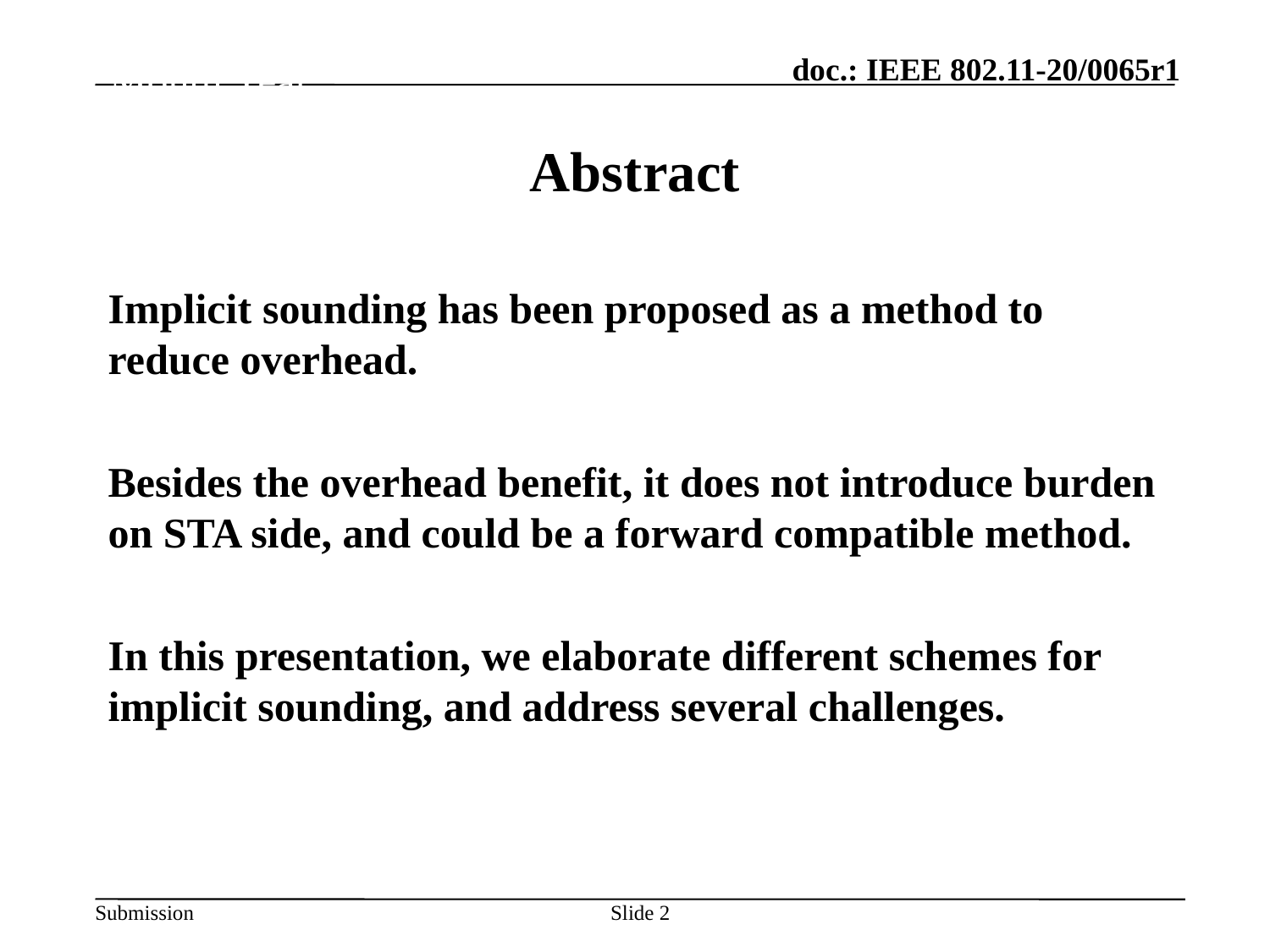

Month Year
# Abstract
Implicit sounding has been proposed as a method to reduce overhead.

Besides the overhead benefit, it does not introduce burden on STA side, and could be a forward compatible method.

In this presentation, we elaborate different schemes for implicit sounding, and address several challenges.
Slide 2